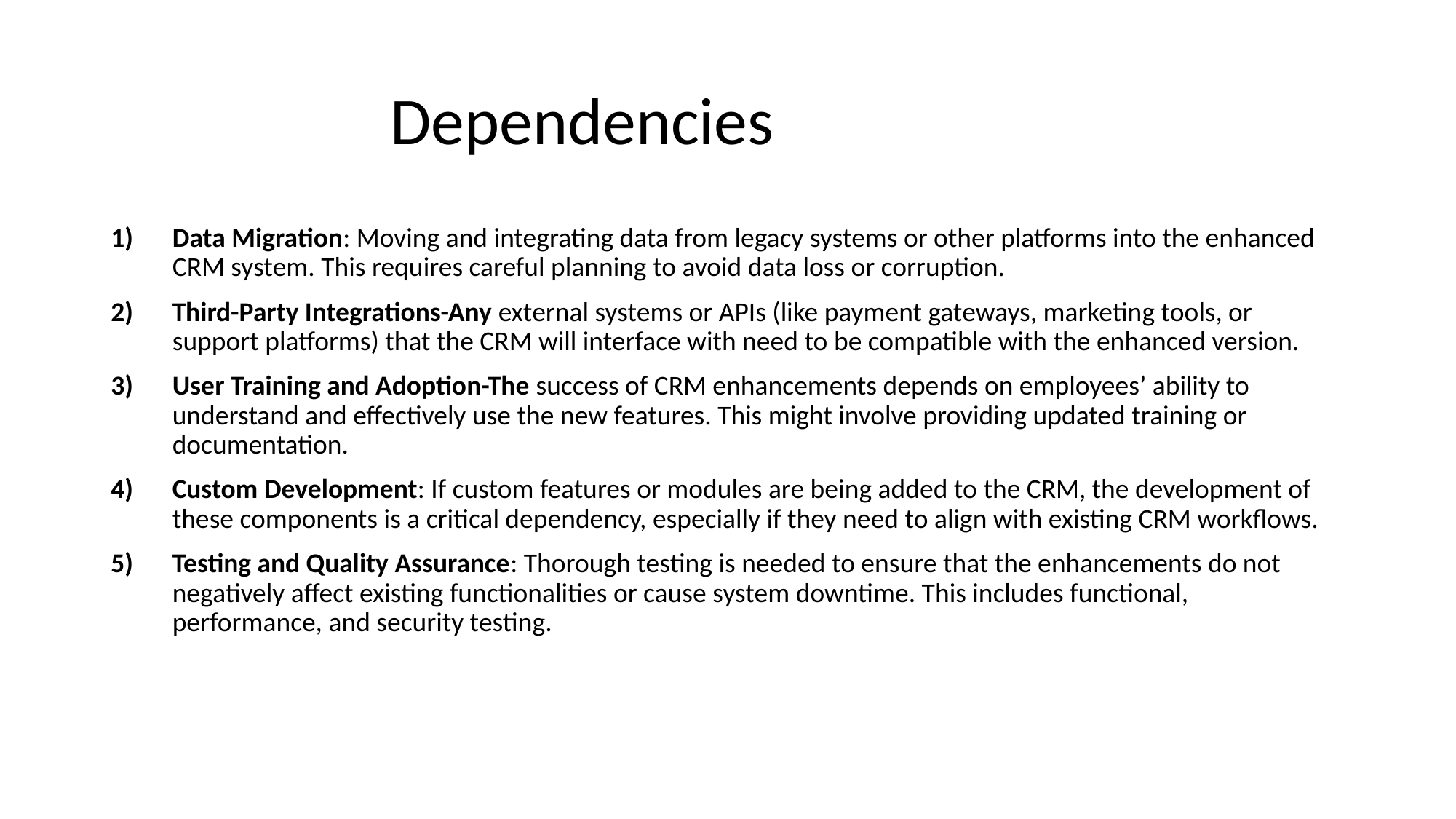

# Dependencies
Data Migration: Moving and integrating data from legacy systems or other platforms into the enhanced CRM system. This requires careful planning to avoid data loss or corruption.
Third-Party Integrations-Any external systems or APIs (like payment gateways, marketing tools, or support platforms) that the CRM will interface with need to be compatible with the enhanced version.
User Training and Adoption-The success of CRM enhancements depends on employees’ ability to understand and effectively use the new features. This might involve providing updated training or documentation.
Custom Development: If custom features or modules are being added to the CRM, the development of these components is a critical dependency, especially if they need to align with existing CRM workflows.
Testing and Quality Assurance: Thorough testing is needed to ensure that the enhancements do not negatively affect existing functionalities or cause system downtime. This includes functional, performance, and security testing.